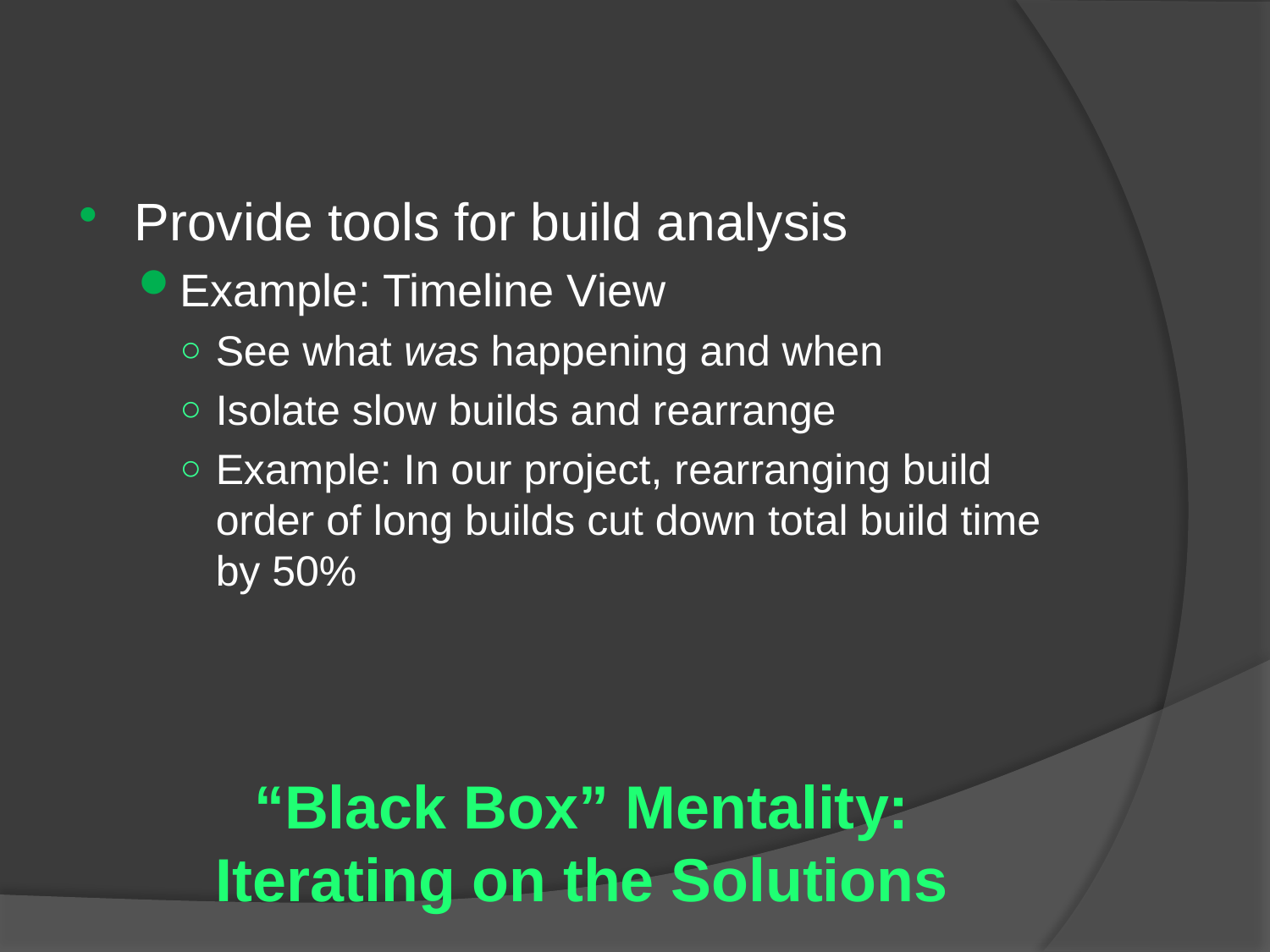

Provide tools for build analysis
Example: Timeline View
See what was happening and when
Isolate slow builds and rearrange
Example: In our project, rearranging build order of long builds cut down total build time by 50%
# “Black Box” Mentality: Iterating on the Solutions